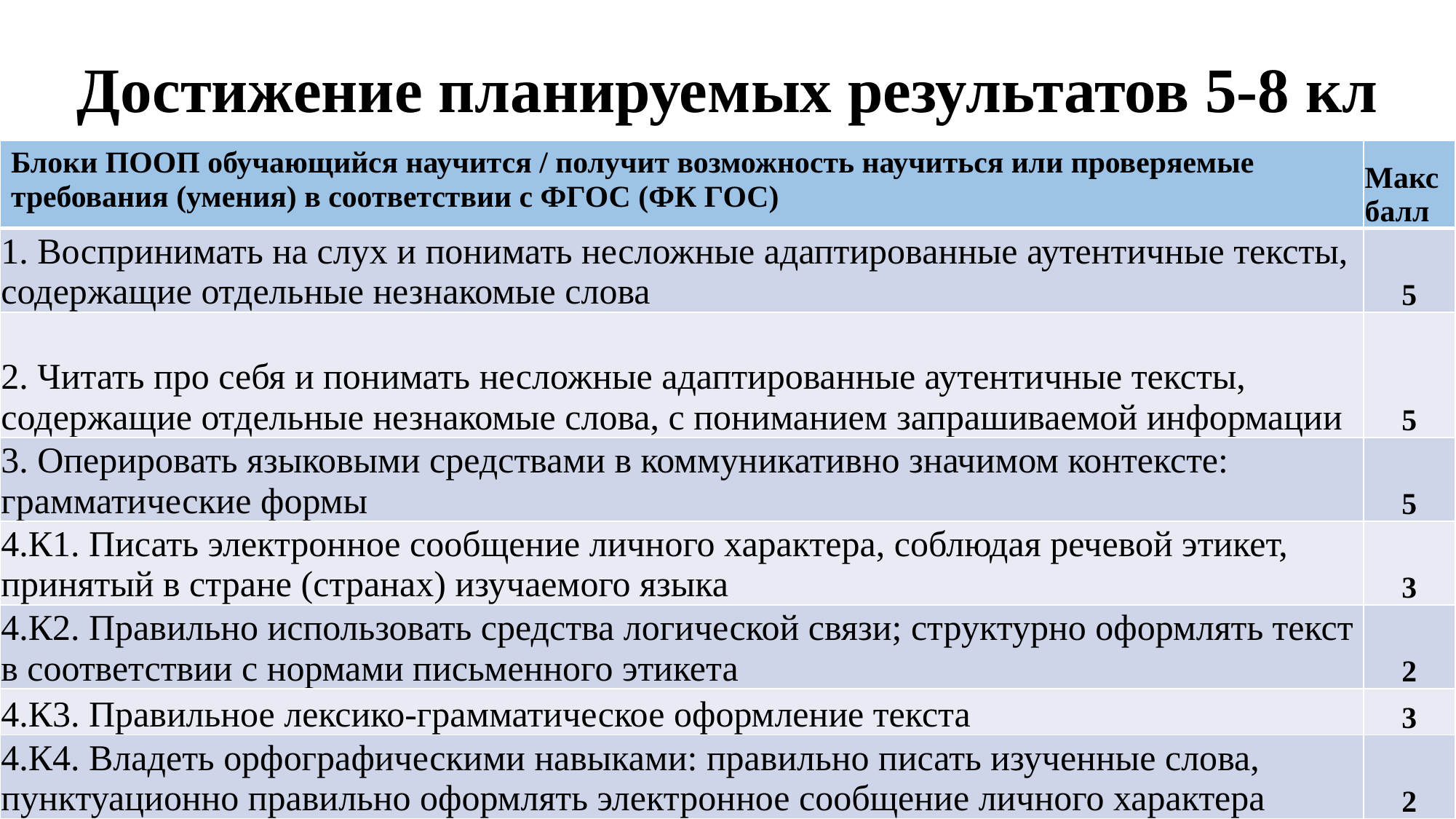

# Достижение планируемых результатов 5-8 кл
| Блоки ПООП обучающийся научится / получит возможность научиться или проверяемые требования (умения) в соответствии с ФГОС (ФК ГОС) | Макс балл |
| --- | --- |
| 1. Воспринимать на слух и понимать несложные адаптированные аутентичные тексты, содержащие отдельные незнакомые слова | 5 |
| 2. Читать про себя и понимать несложные адаптированные аутентичные тексты, содержащие отдельные незнакомые слова, с пониманием запрашиваемой информации | 5 |
| 3. Оперировать языковыми средствами в коммуникативно значимом контексте: грамматические формы | 5 |
| 4.К1. Писать электронное сообщение личного характера, соблюдая речевой этикет, принятый в стране (странах) изучаемого языка | 3 |
| 4.К2. Правильно использовать средства логической связи; структурно оформлять текст в соответствии с нормами письменного этикета | 2 |
| 4.К3. Правильное лексико-грамматическое оформление текста | 3 |
| 4.К4. Владеть орфографическими навыками: правильно писать изученные слова, пунктуационно правильно оформлять электронное сообщение личного характера | 2 |